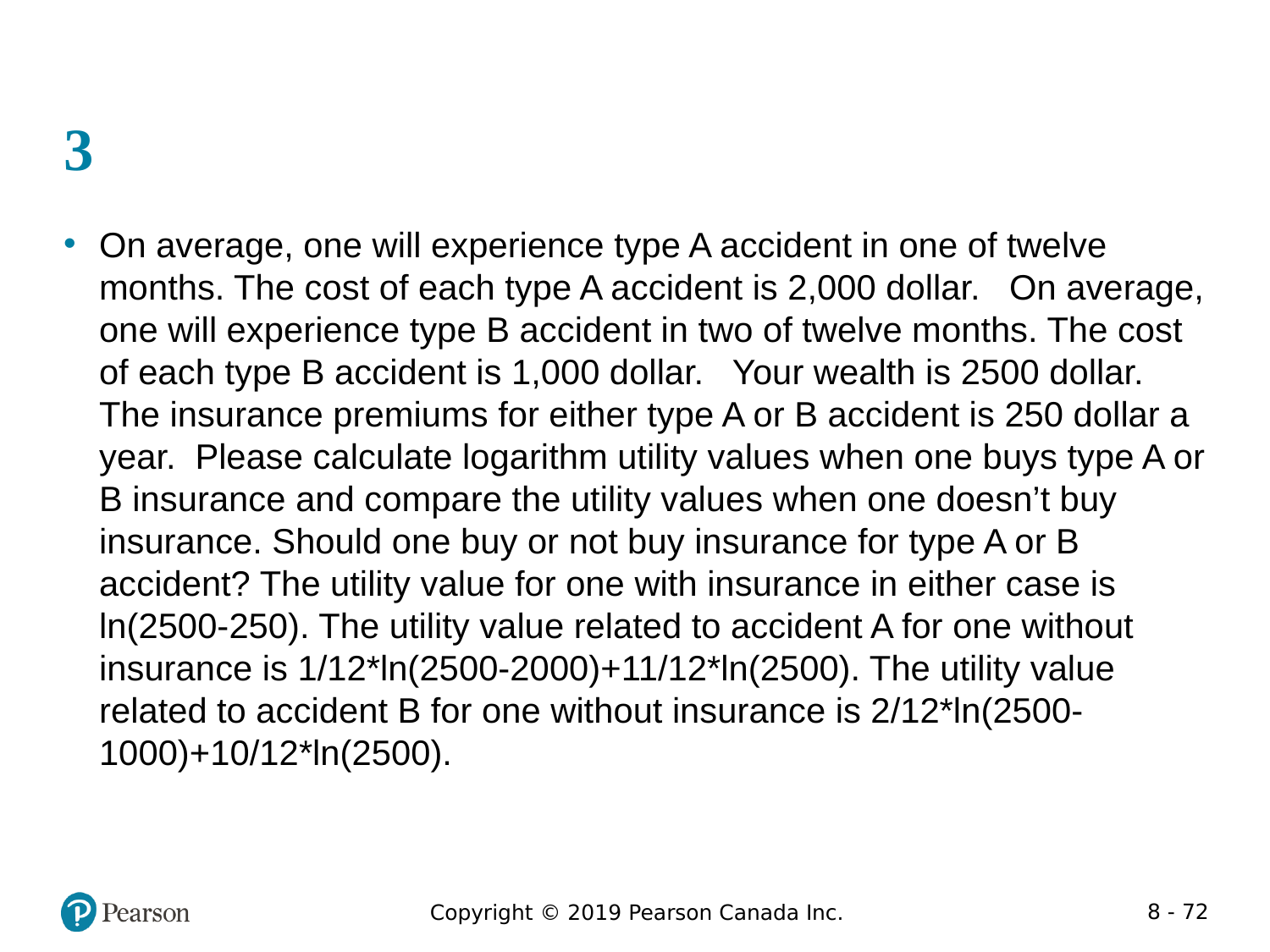

# 3
On average, one will experience type A accident in one of twelve months. The cost of each type A accident is 2,000 dollar.   On average, one will experience type B accident in two of twelve months. The cost of each type B accident is 1,000 dollar.   Your wealth is 2500 dollar. The insurance premiums for either type A or B accident is 250 dollar a year.  Please calculate logarithm utility values when one buys type A or B insurance and compare the utility values when one doesn’t buy insurance. Should one buy or not buy insurance for type A or B accident? The utility value for one with insurance in either case is ln(2500-250). The utility value related to accident A for one without insurance is 1/12*ln(2500-2000)+11/12*ln(2500). The utility value related to accident B for one without insurance is 2/12*ln(2500-1000)+10/12*ln(2500).